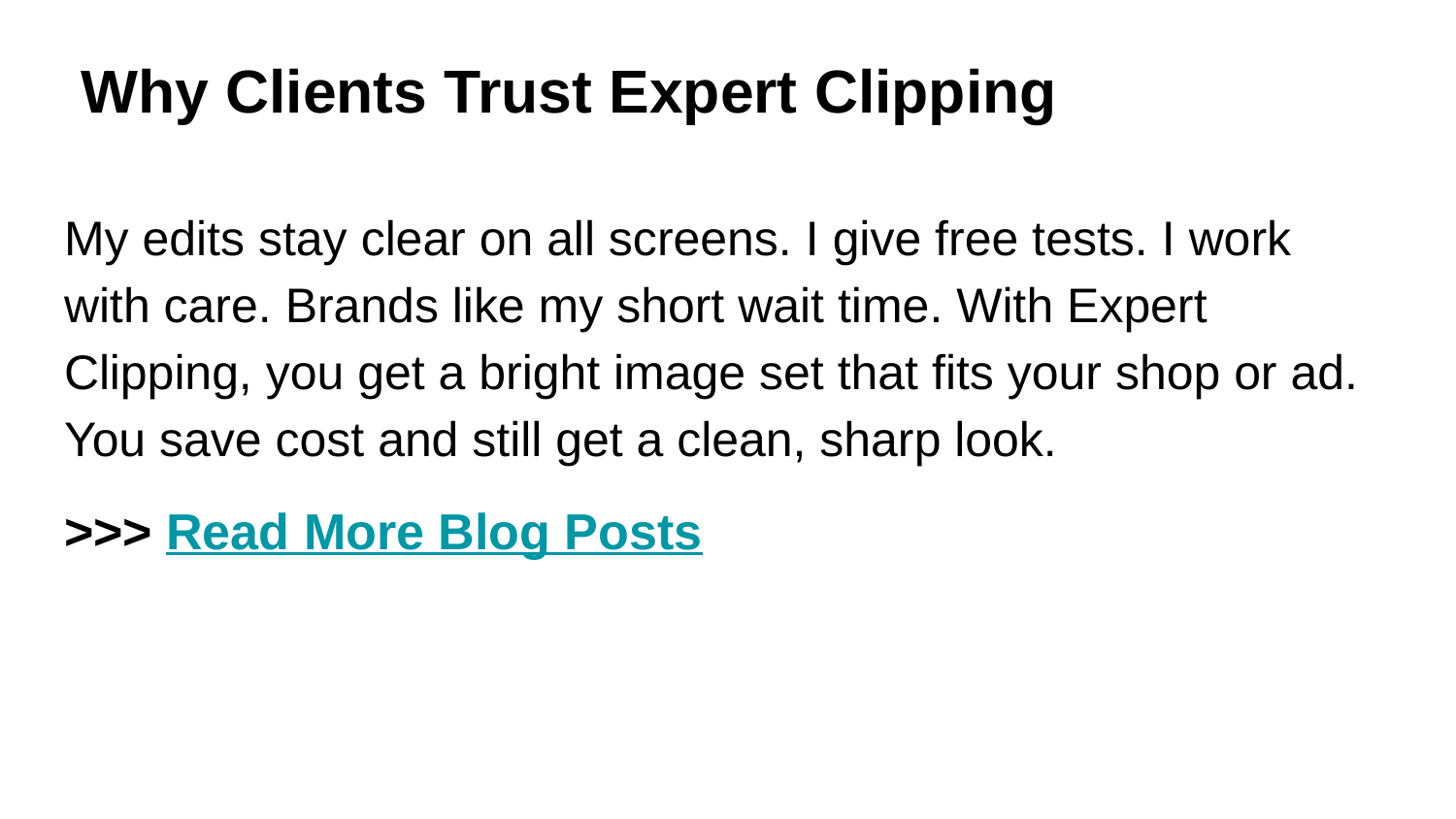

# Why Clients Trust Expert Clipping
My edits stay clear on all screens. I give free tests. I work with care. Brands like my short wait time. With Expert Clipping, you get a bright image set that fits your shop or ad. You save cost and still get a clean, sharp look.
>>> Read More Blog Posts